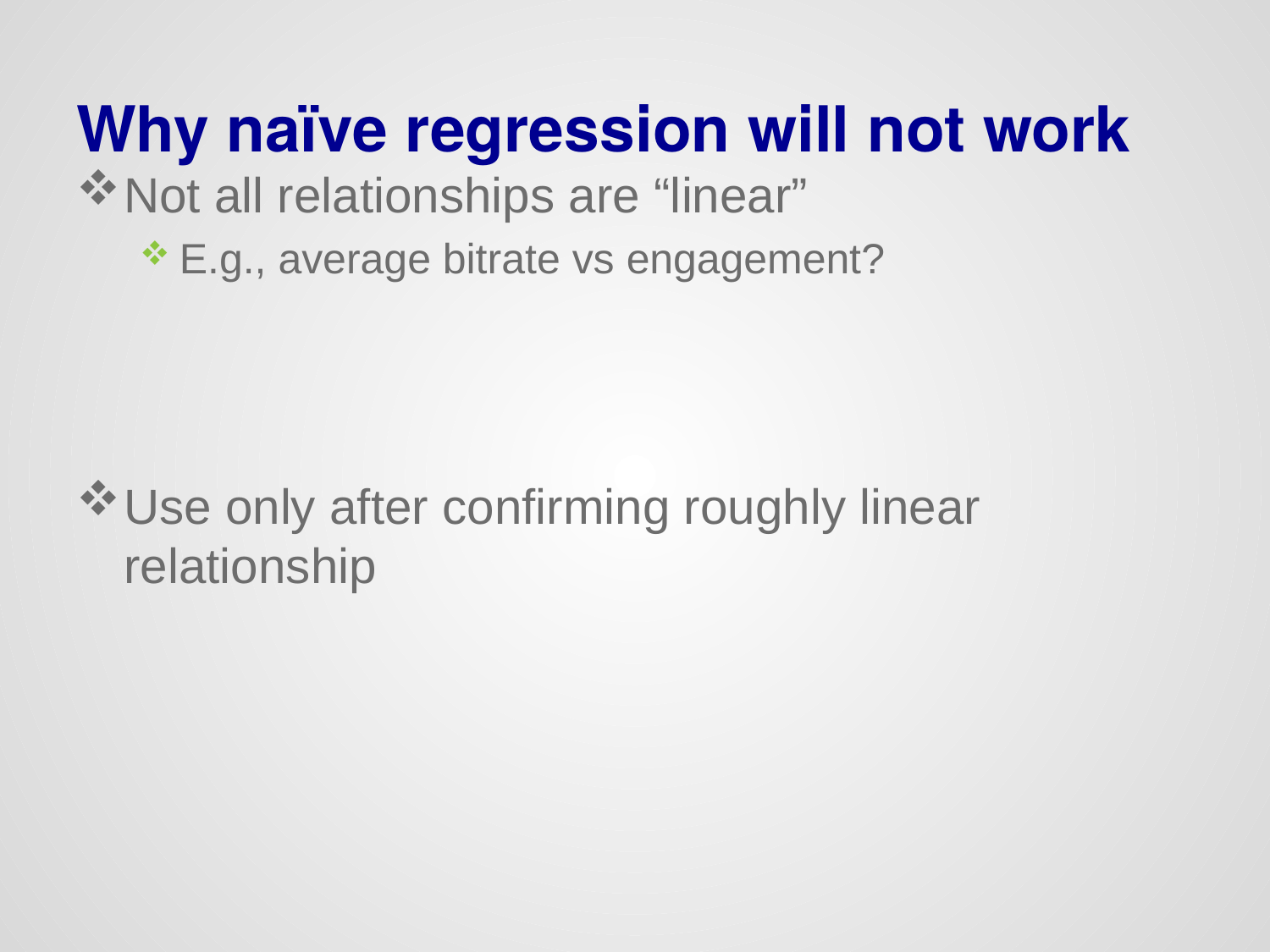

# Why naïve regression will not work
Not all relationships are “linear”
E.g., average bitrate vs engagement?

Use only after confirming roughly linear relationship